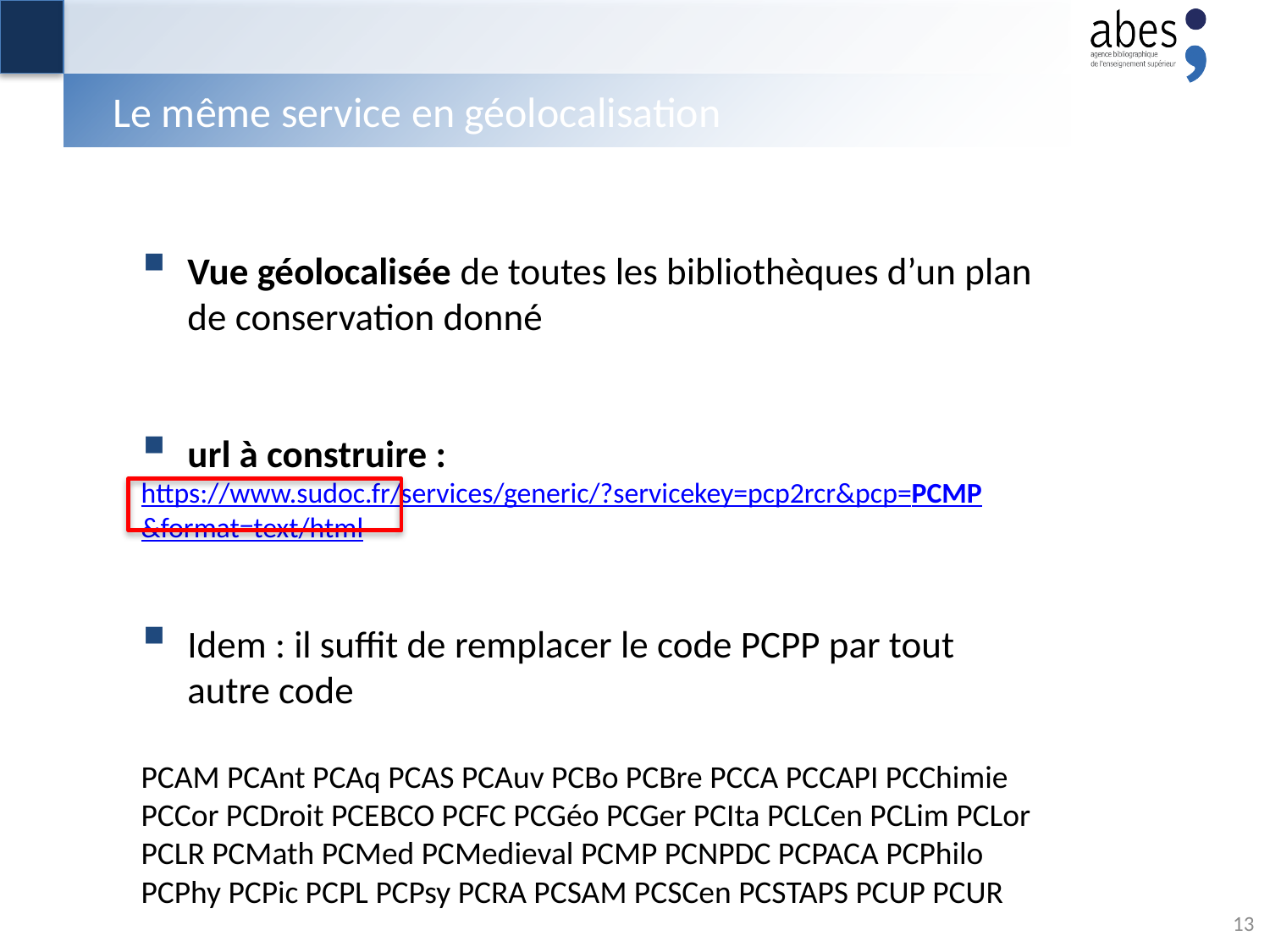

# Le même service en géolocalisation

Vue géolocalisée de toutes les bibliothèques d’un plan de conservation donné

url à construire :
https://www.sudoc.fr/services/generic/?servicekey=pcp2rcr&pcp=PCMP&format=text/html

Idem : il suffit de remplacer le code PCPP par tout autre code

PCAM PCAnt PCAq PCAS PCAuv PCBo PCBre PCCA PCCAPI PCChimie PCCor PCDroit PCEBCO PCFC PCGéo PCGer PCIta PCLCen PCLim PCLor PCLR PCMath PCMed PCMedieval PCMP PCNPDC PCPACA PCPhilo PCPhy PCPic PCPL PCPsy PCRA PCSAM PCSCen PCSTAPS PCUP PCUR

13